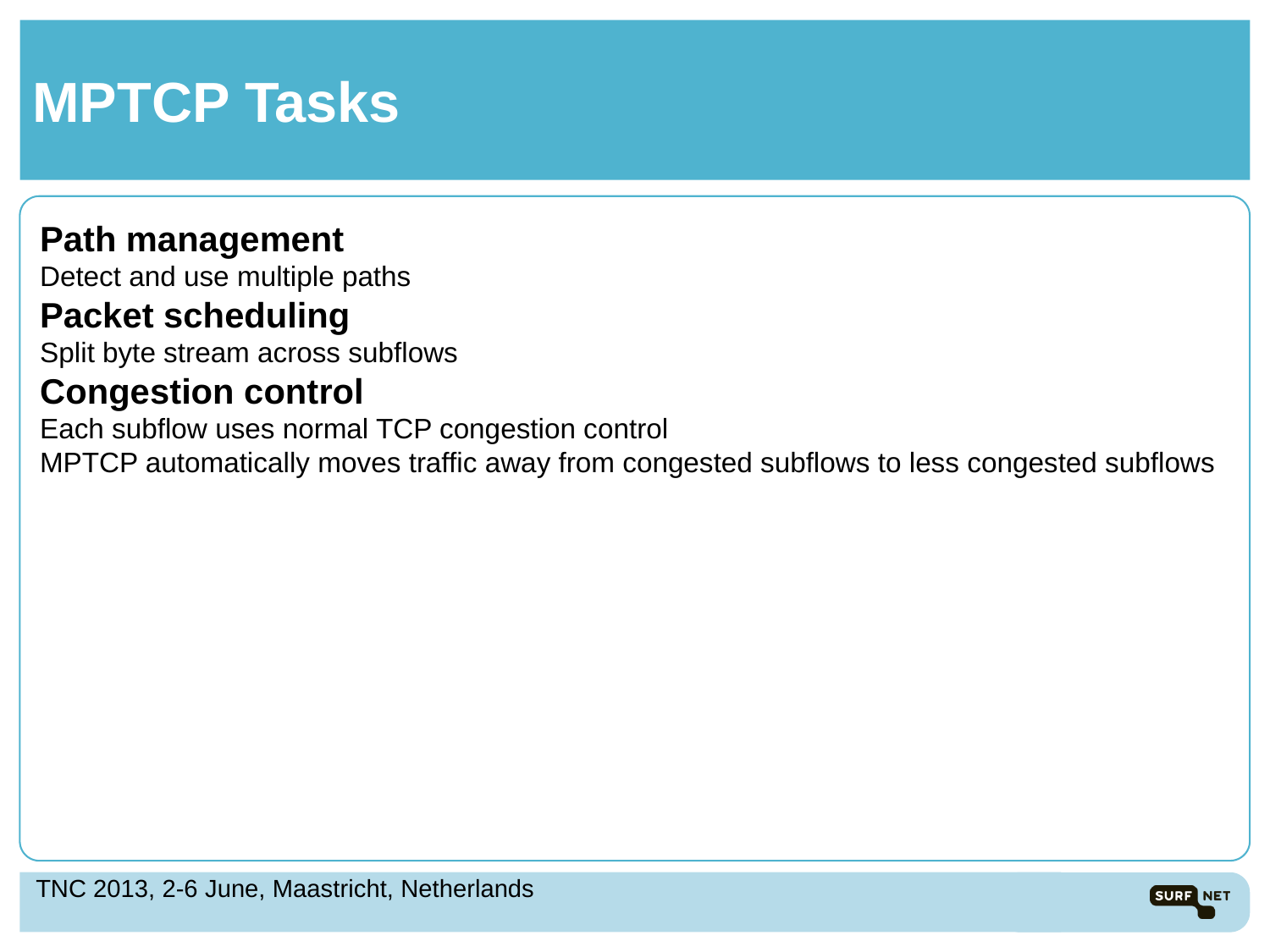

# MPTCP Tasks
Path management
Detect and use multiple paths
Packet scheduling
Split byte stream across subflows
Congestion control
Each subflow uses normal TCP congestion control
MPTCP automatically moves traffic away from congested subflows to less congested subflows

TNC 2013, 2-6 June, Maastricht, Netherlands